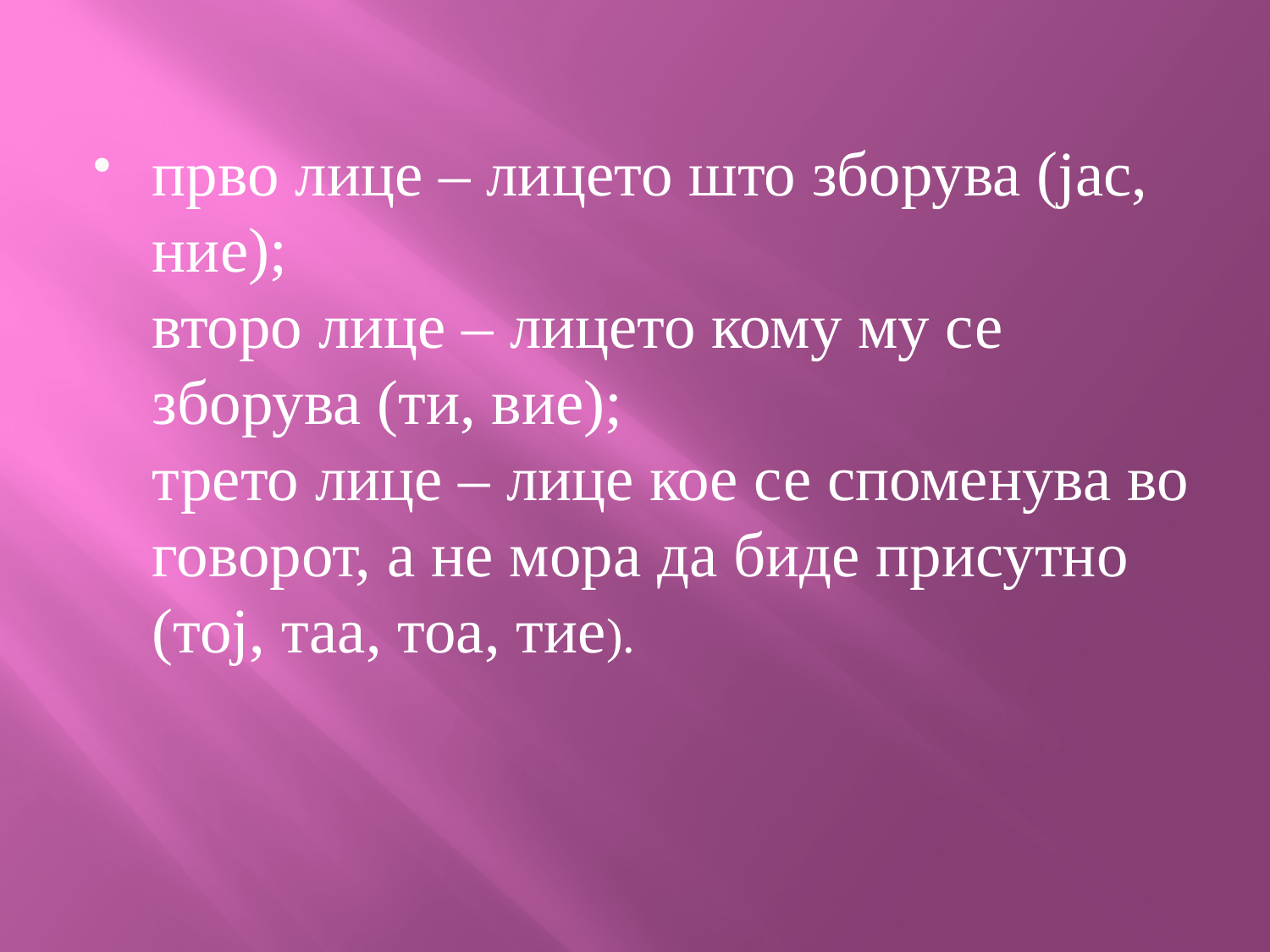

#
прво лице – лицето што зборува (јас, ние);
второ лице – лицето кому му се зборува (ти, вие);
трето лице – лице кое се споменува во говорот, а не мора да биде присутно (тој, таа, тоа, тие).